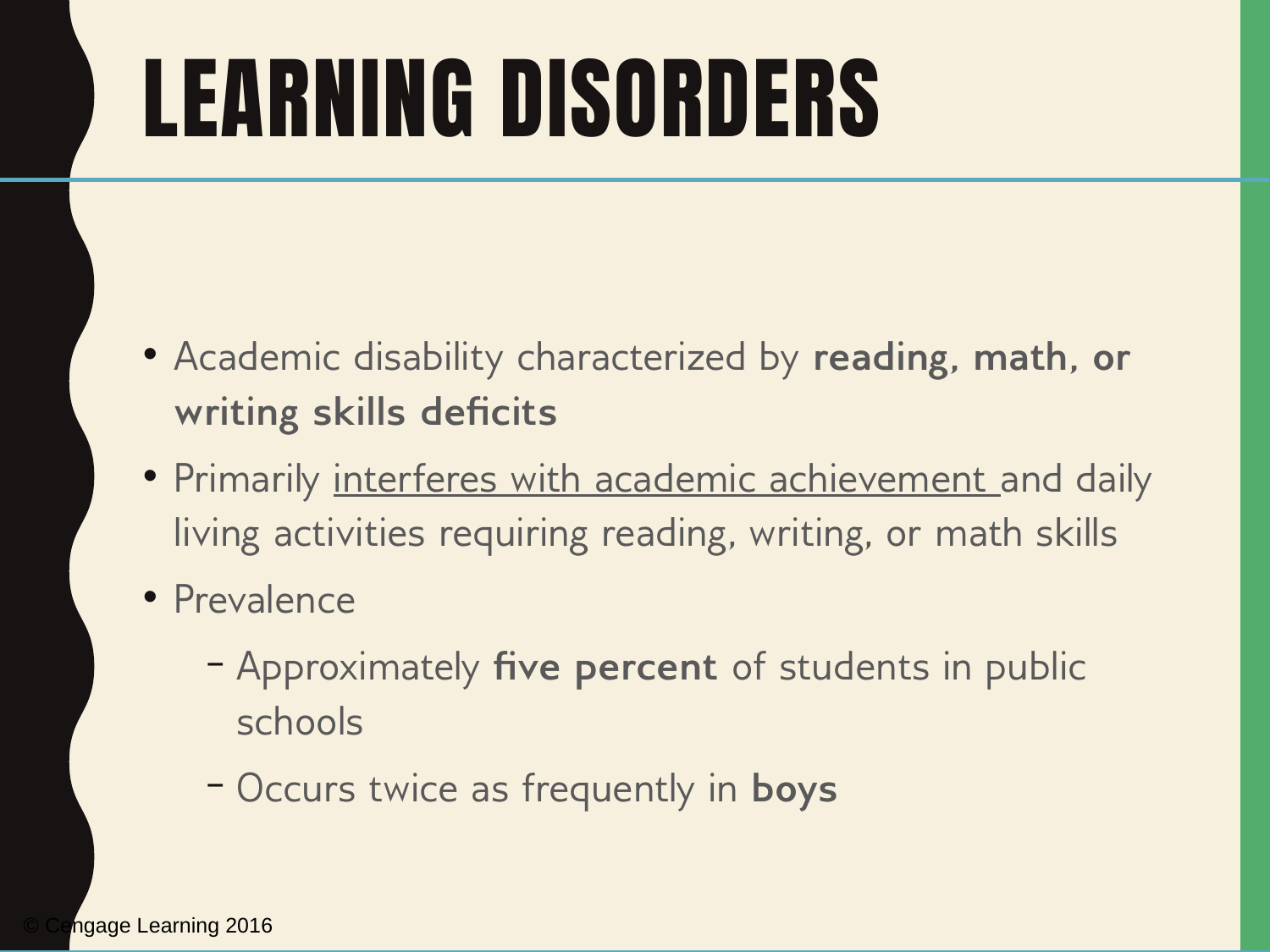

# Learning Disorders
Academic disability characterized by reading, math, or writing skills deficits
Primarily interferes with academic achievement and daily living activities requiring reading, writing, or math skills
Prevalence
Approximately five percent of students in public schools
Occurs twice as frequently in boys